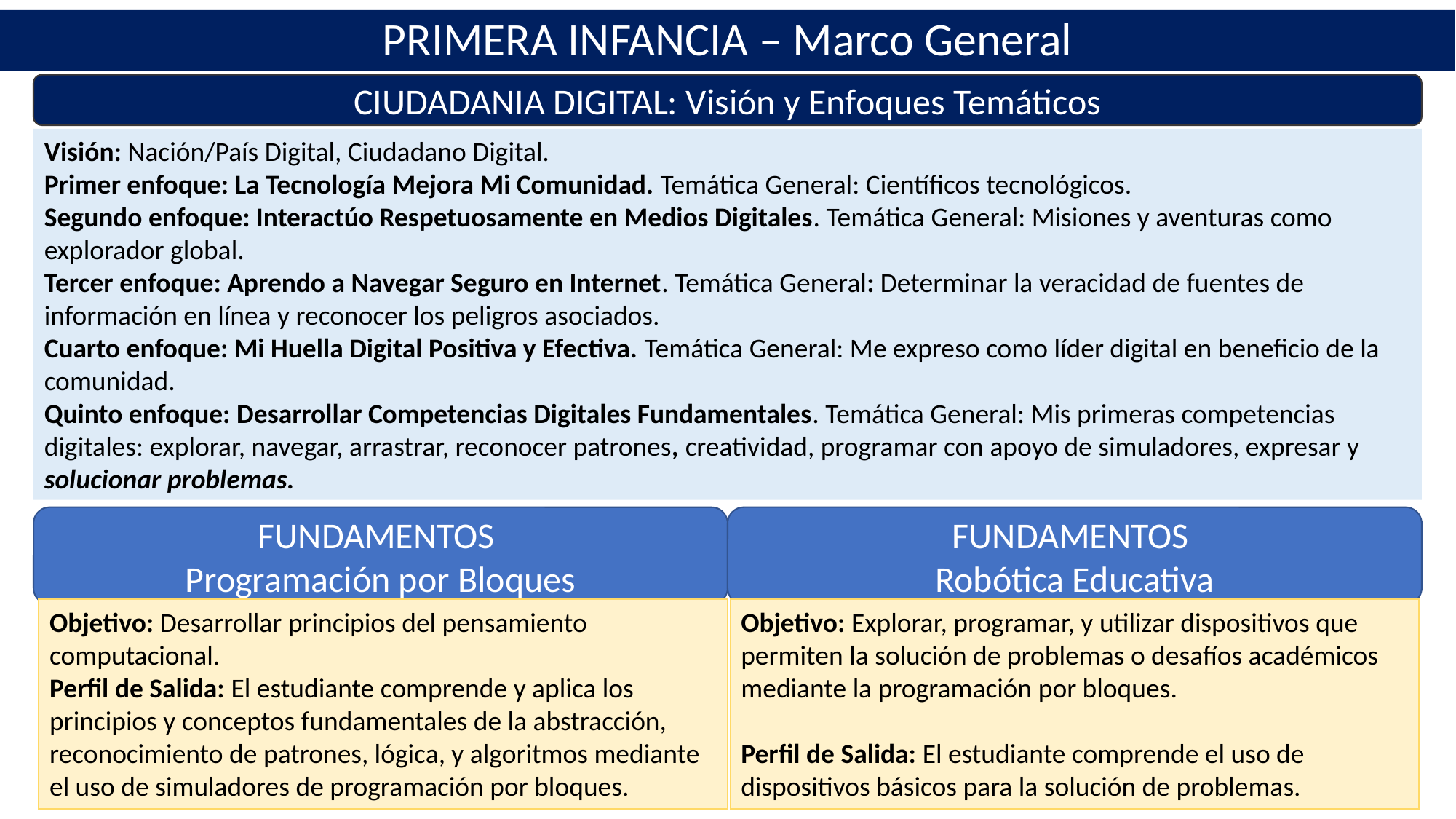

PRIMERA INFANCIA – Marco General
CIUDADANIA DIGITAL: Visión y Enfoques Temáticos
Visión: Nación/País Digital, Ciudadano Digital.
Primer enfoque: La Tecnología Mejora Mi Comunidad. Temática General: Científicos tecnológicos.
Segundo enfoque: Interactúo Respetuosamente en Medios Digitales. Temática General: Misiones y aventuras como explorador global.
Tercer enfoque: Aprendo a Navegar Seguro en Internet. Temática General: Determinar la veracidad de fuentes de información en línea y reconocer los peligros asociados.
Cuarto enfoque: Mi Huella Digital Positiva y Efectiva. Temática General: Me expreso como líder digital en beneficio de la comunidad.
Quinto enfoque: Desarrollar Competencias Digitales Fundamentales. Temática General: Mis primeras competencias digitales: explorar, navegar, arrastrar, reconocer patrones, creatividad, programar con apoyo de simuladores, expresar y solucionar problemas.
FUNDAMENTOS
Programación por Bloques
FUNDAMENTOS
Robótica Educativa
Objetivo: Desarrollar principios del pensamiento computacional.
Perfil de Salida: El estudiante comprende y aplica los principios y conceptos fundamentales de la abstracción, reconocimiento de patrones, lógica, y algoritmos mediante el uso de simuladores de programación por bloques.
,
Objetivo: Explorar, programar, y utilizar dispositivos que permiten la solución de problemas o desafíos académicos mediante la programación por bloques.

Perfil de Salida: El estudiante comprende el uso de dispositivos básicos para la solución de problemas.